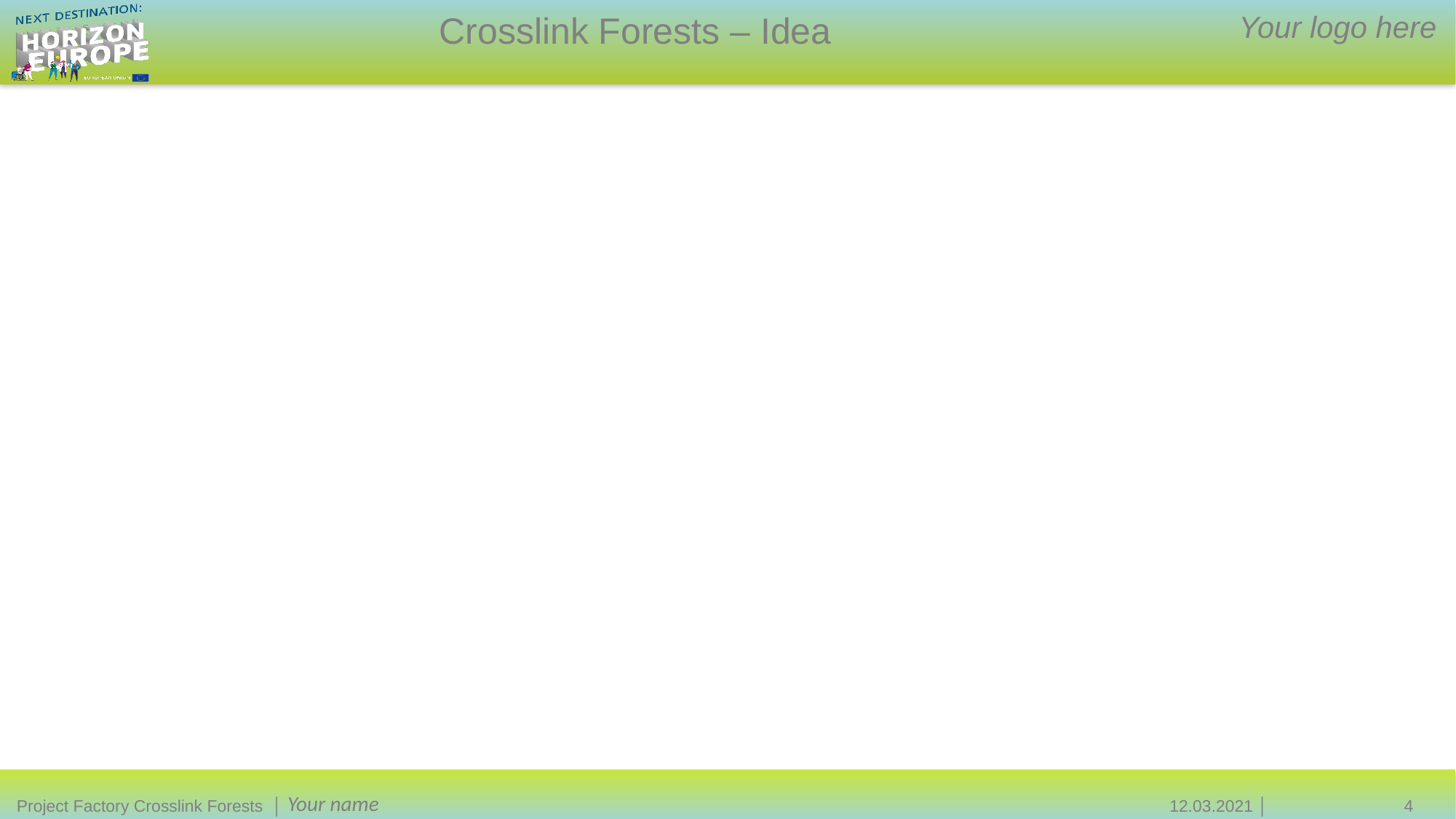

Crosslink Forests – Idea
Your logo here
12.03.2021 │
4
Your name